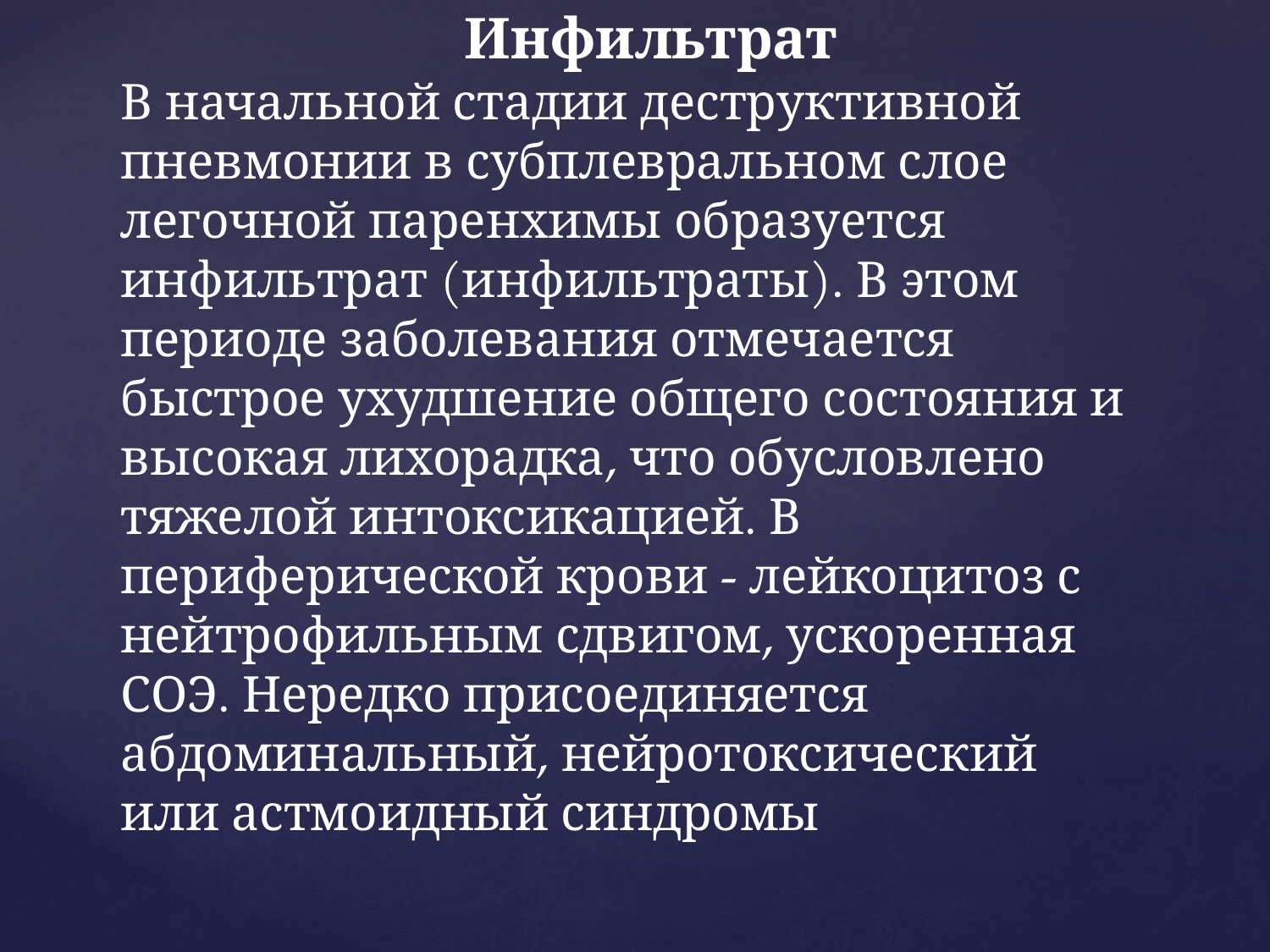

# Инфильтрат В начальной стадии деструктивной пневмонии в субплевральном слое легочной паренхимы образуется инфильтрат (инфильтраты). В этом периоде заболевания отмечается быстрое ухудшение общего состояния и высокая лихорадка, что обусловлено тяжелой интоксикацией. В периферической крови - лейкоцитоз с нейтрофильным сдвигом, ускоренная СОЭ. Нередко присоединяется абдоминальный, нейротоксический или астмоидный синдромы